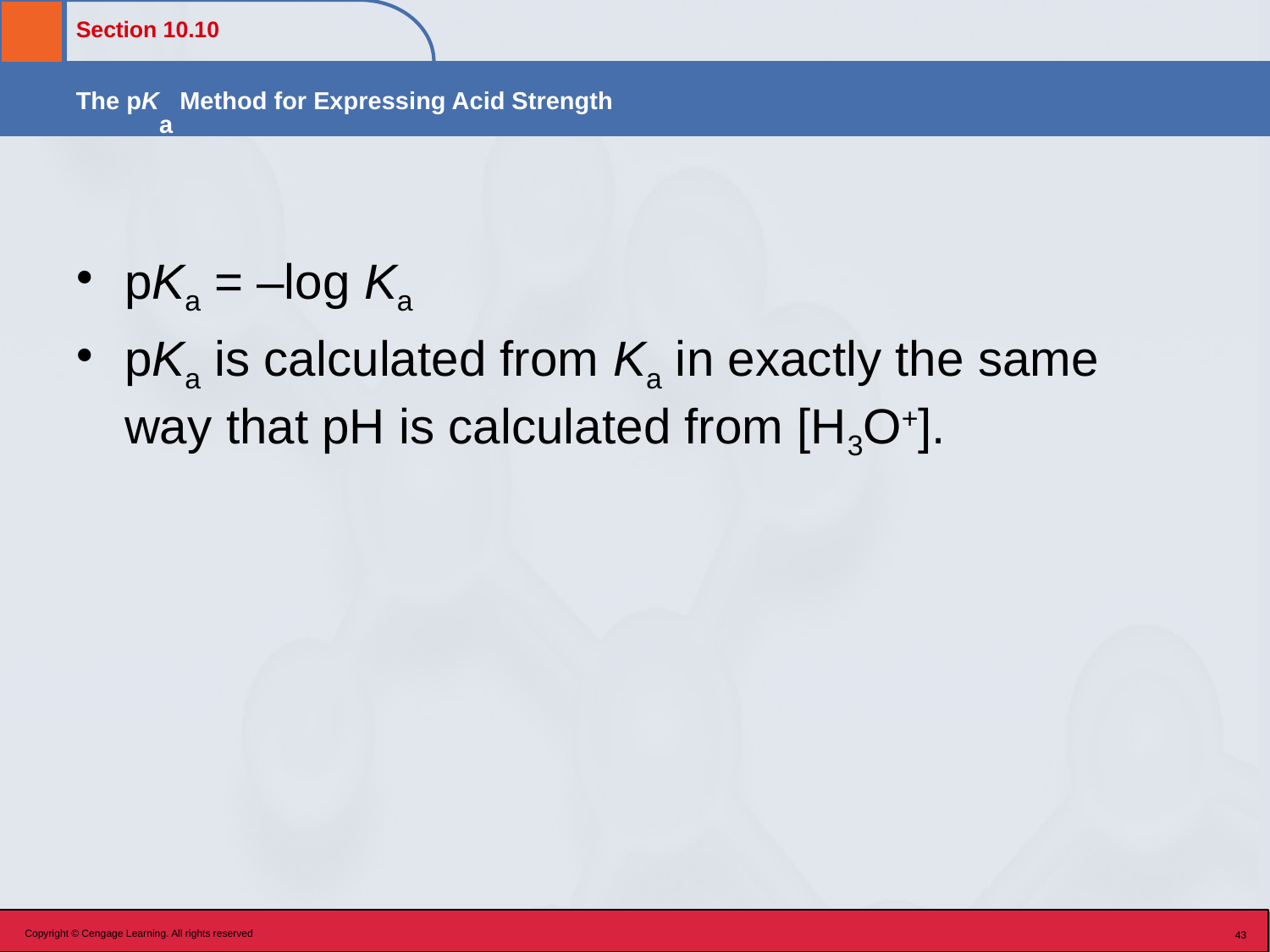

pKa = –log Ka
pKa is calculated from Ka in exactly the same way that pH is calculated from [H3O+].

Copyright © Cengage Learning. All rights reserved
43